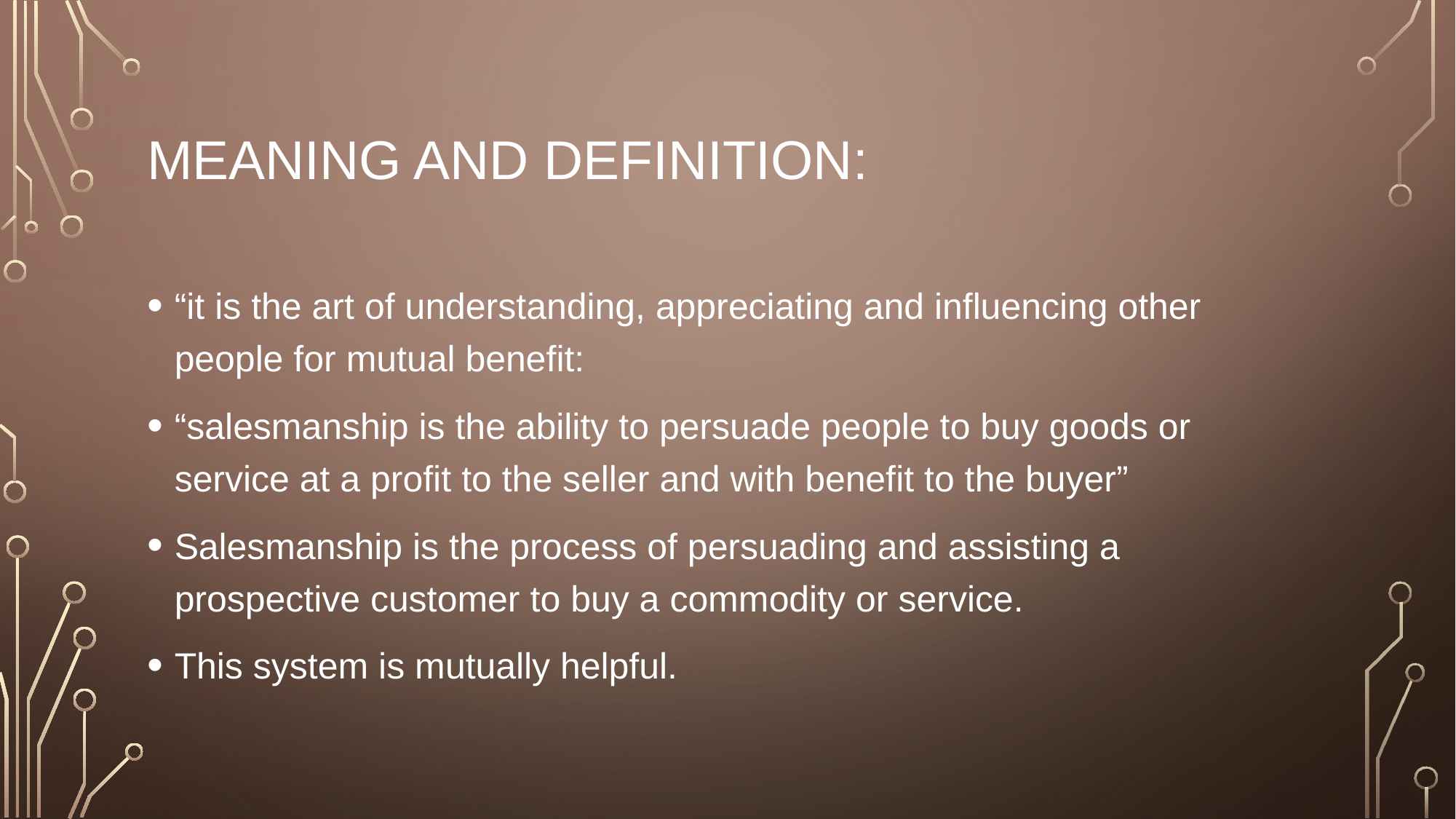

# Meaning and definition:
“it is the art of understanding, appreciating and influencing other people for mutual benefit:
“salesmanship is the ability to persuade people to buy goods or service at a profit to the seller and with benefit to the buyer”
Salesmanship is the process of persuading and assisting a prospective customer to buy a commodity or service.
This system is mutually helpful.